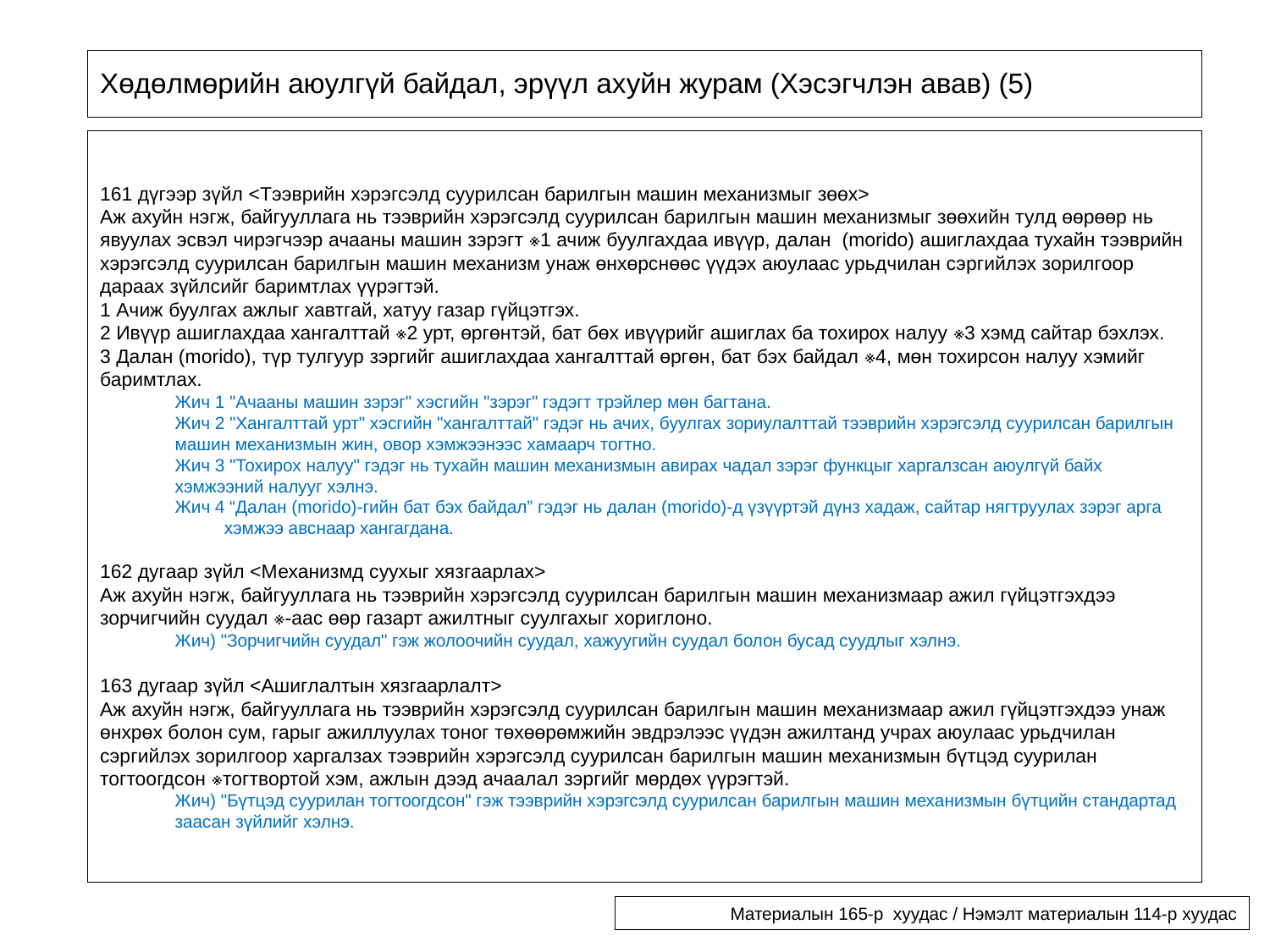

# Хөдөлмөрийн аюулгүй байдал, эрүүл ахуйн журам (Хэсэгчлэн авав) (5)
161 дүгээр зүйл <Тээврийн хэрэгсэлд суурилсан барилгын машин механизмыг зөөх>
Аж ахуйн нэгж, байгууллага нь тээврийн хэрэгсэлд суурилсан барилгын машин механизмыг зөөхийн тулд өөрөөр нь явуулах эсвэл чирэгчээр ачааны машин зэрэгт ※1 ачиж буулгахдаа ивүүр, далан  (morido) ашиглахдаа тухайн тээврийн хэрэгсэлд суурилсан барилгын машин механизм унаж өнхөрснөөс үүдэх аюулаас урьдчилан сэргийлэх зорилгоор дараах зүйлсийг баримтлах үүрэгтэй.
1 Ачиж буулгах ажлыг хавтгай, хатуу газар гүйцэтгэх.
2 Ивүүр ашиглахдаа хангалттай ※2 урт, өргөнтэй, бат бөх ивүүрийг ашиглах ба тохирох налуу ※3 хэмд сайтар бэхлэх.
3 Далан (morido), түр тулгуур зэргийг ашиглахдаа хангалттай өргөн, бат бэх байдал ※4, мөн тохирсон налуу хэмийг баримтлах.
Жич 1 "Ачааны машин зэрэг" хэсгийн "зэрэг" гэдэгт трэйлер мөн багтана.
Жич 2 "Хангалттай урт" хэсгийн "хангалттай" гэдэг нь ачих, буулгах зориулалттай тээврийн хэрэгсэлд суурилсан барилгын машин механизмын жин, овор хэмжээнээс хамаарч тогтно.
Жич 3 "Тохирох налуу" гэдэг нь тухайн машин механизмын авирах чадал зэрэг функцыг харгалзсан аюулгүй байх хэмжээний налууг хэлнэ.
Жич 4 “Далан (morido)-гийн бат бэх байдал” гэдэг нь далан (morido)-д үзүүртэй дүнз хадаж, сайтар нягтруулах зэрэг арга хэмжээ авснаар хангагдана.

162 дугаар зүйл <Механизмд суухыг хязгаарлах>
Аж ахуйн нэгж, байгууллага нь тээврийн хэрэгсэлд суурилсан барилгын машин механизмаар ажил гүйцэтгэхдээ зорчигчийн суудал ※-аас өөр газарт ажилтныг суулгахыг хориглоно.
Жич) "Зорчигчийн суудал" гэж жолоочийн суудал, хажуугийн суудал болон бусад суудлыг хэлнэ.

163 дугаар зүйл <Ашиглалтын хязгаарлалт>
Аж ахуйн нэгж, байгууллага нь тээврийн хэрэгсэлд суурилсан барилгын машин механизмаар ажил гүйцэтгэхдээ унаж өнхрөх болон сум, гарыг ажиллуулах тоног төхөөрөмжийн эвдрэлээс үүдэн ажилтанд учрах аюулаас урьдчилан сэргийлэх зорилгоор харгалзах тээврийн хэрэгсэлд суурилсан барилгын машин механизмын бүтцэд суурилан тогтоогдсон ※тогтвортой хэм, ажлын дээд ачаалал зэргийг мөрдөх үүрэгтэй.
Жич) "Бүтцэд суурилан тогтоогдсон" гэж тээврийн хэрэгсэлд суурилсан барилгын машин механизмын бүтцийн стандартад заасан зүйлийг хэлнэ.
Материалын 165-р  хуудас / Нэмэлт материалын 114-р хуудас